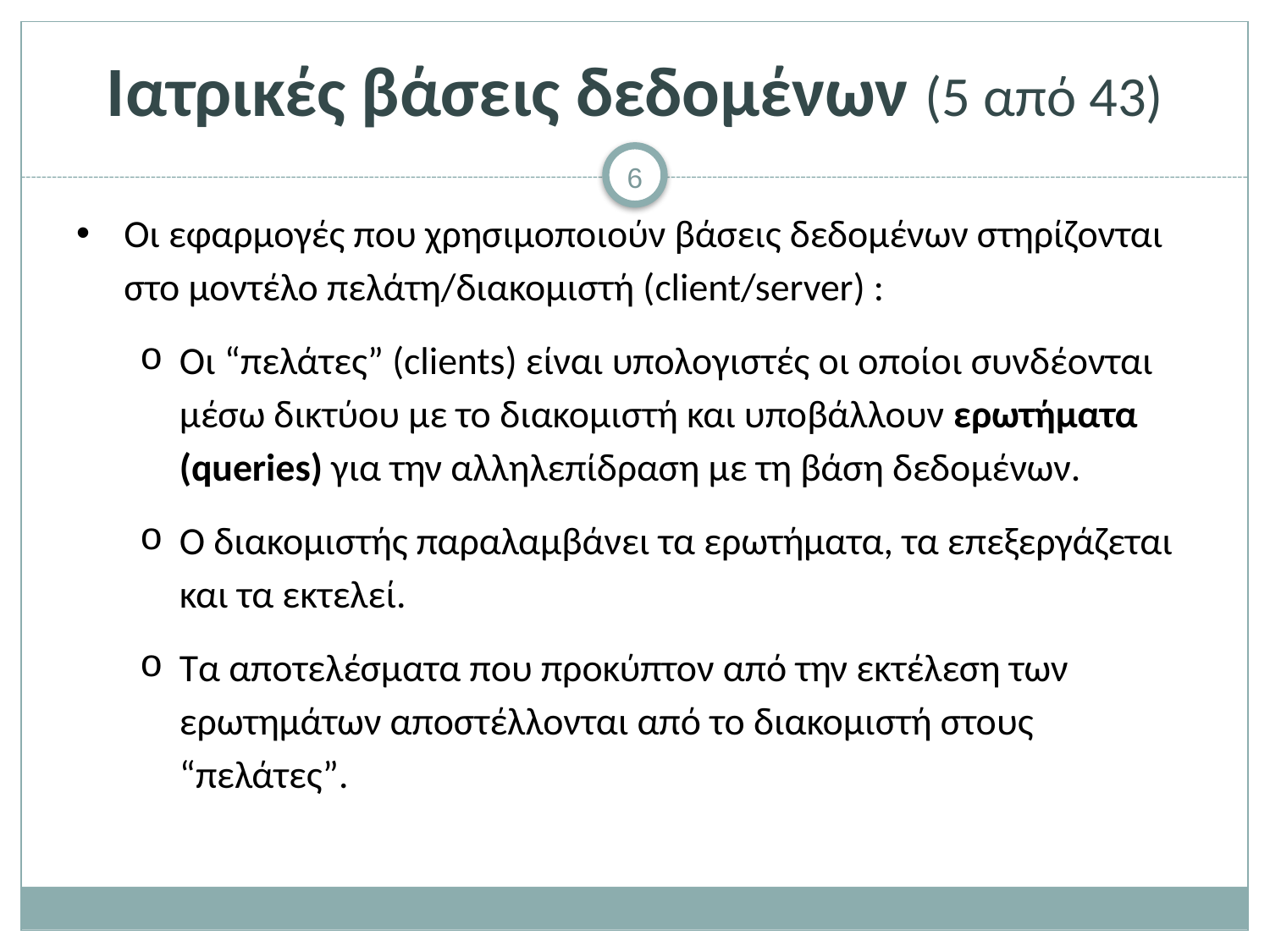

# Ιατρικές βάσεις δεδομένων (5 από 43)
Οι εφαρμογές που χρησιμοποιούν βάσεις δεδομένων στηρίζονται στο μοντέλο πελάτη/διακομιστή (client/server) :
Οι “πελάτες” (clients) είναι υπολογιστές οι οποίοι συνδέονται μέσω δικτύου με το διακομιστή και υποβάλλουν ερωτήματα (queries) για την αλληλεπίδραση με τη βάση δεδομένων.
Ο διακομιστής παραλαμβάνει τα ερωτήματα, τα επεξεργάζεται και τα εκτελεί.
Τα αποτελέσματα που προκύπτον από την εκτέλεση των ερωτημάτων αποστέλλονται από το διακομιστή στους “πελάτες”.